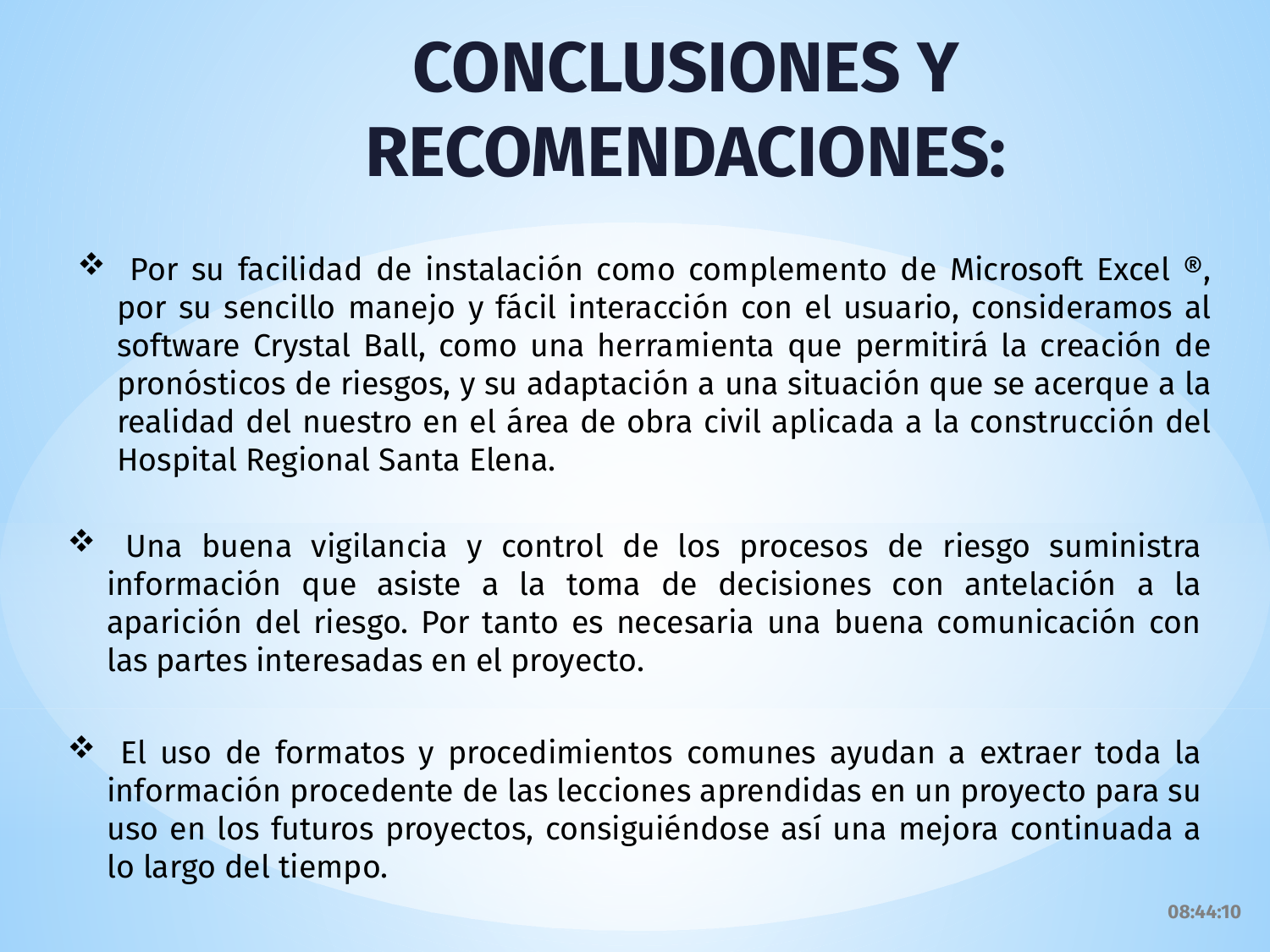

CONCLUSIONES Y RECOMENDACIONES:
 Por su facilidad de instalación como complemento de Microsoft Excel ®, por su sencillo manejo y fácil interacción con el usuario, consideramos al software Crystal Ball, como una herramienta que permitirá la creación de pronósticos de riesgos, y su adaptación a una situación que se acerque a la realidad del nuestro en el área de obra civil aplicada a la construcción del Hospital Regional Santa Elena.
 Una buena vigilancia y control de los procesos de riesgo suministra información que asiste a la toma de decisiones con antelación a la aparición del riesgo. Por tanto es necesaria una buena comunicación con las partes interesadas en el proyecto.
 El uso de formatos y procedimientos comunes ayudan a extraer toda la información procedente de las lecciones aprendidas en un proyecto para su uso en los futuros proyectos, consiguiéndose así una mejora continuada a lo largo del tiempo.
08:44:10